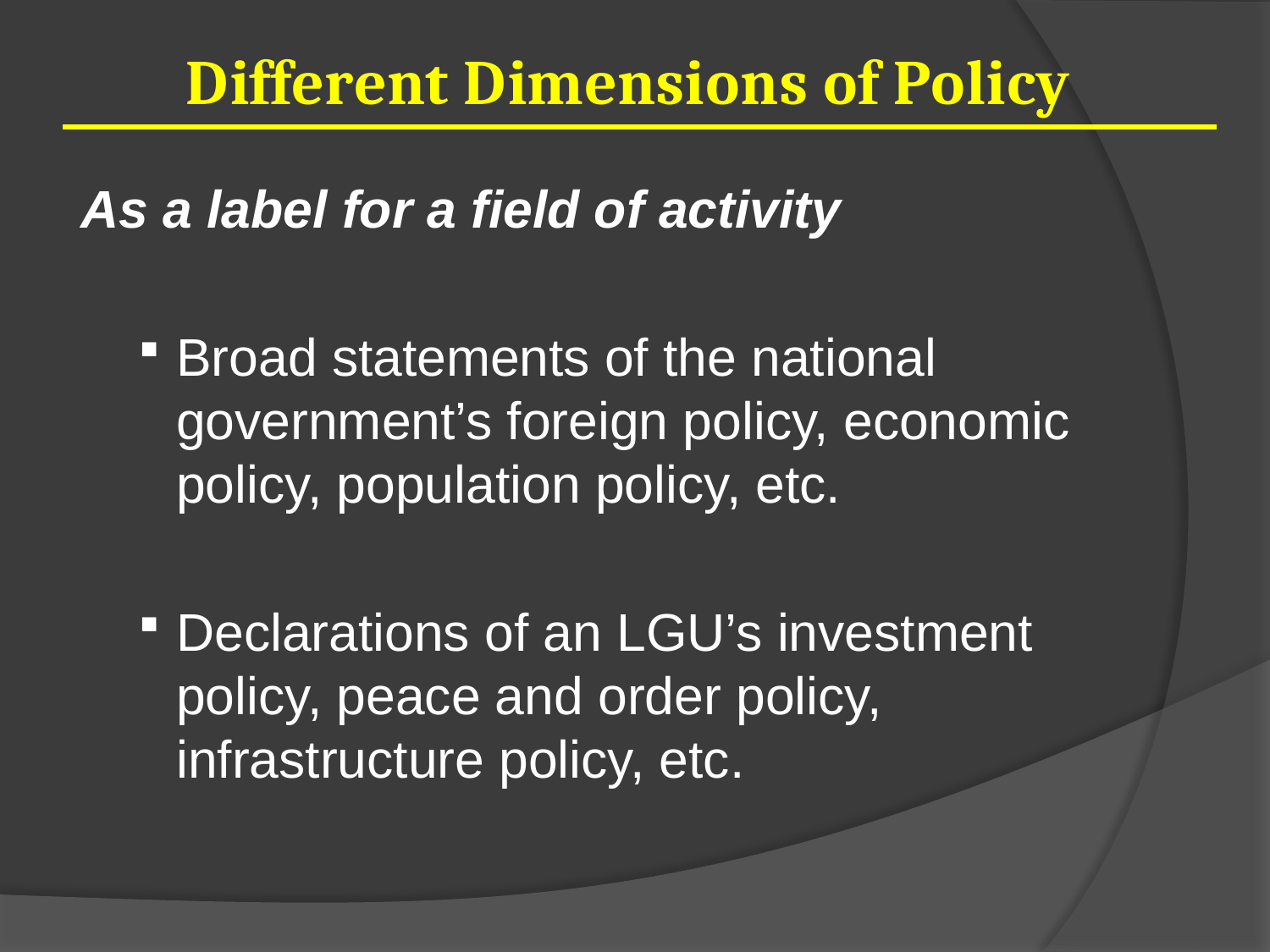

# Different Dimensions of Policy
As a label for a field of activity

Broad statements of the national government’s foreign policy, economic policy, population policy, etc.

Declarations of an LGU’s investment policy, peace and order policy, infrastructure policy, etc.